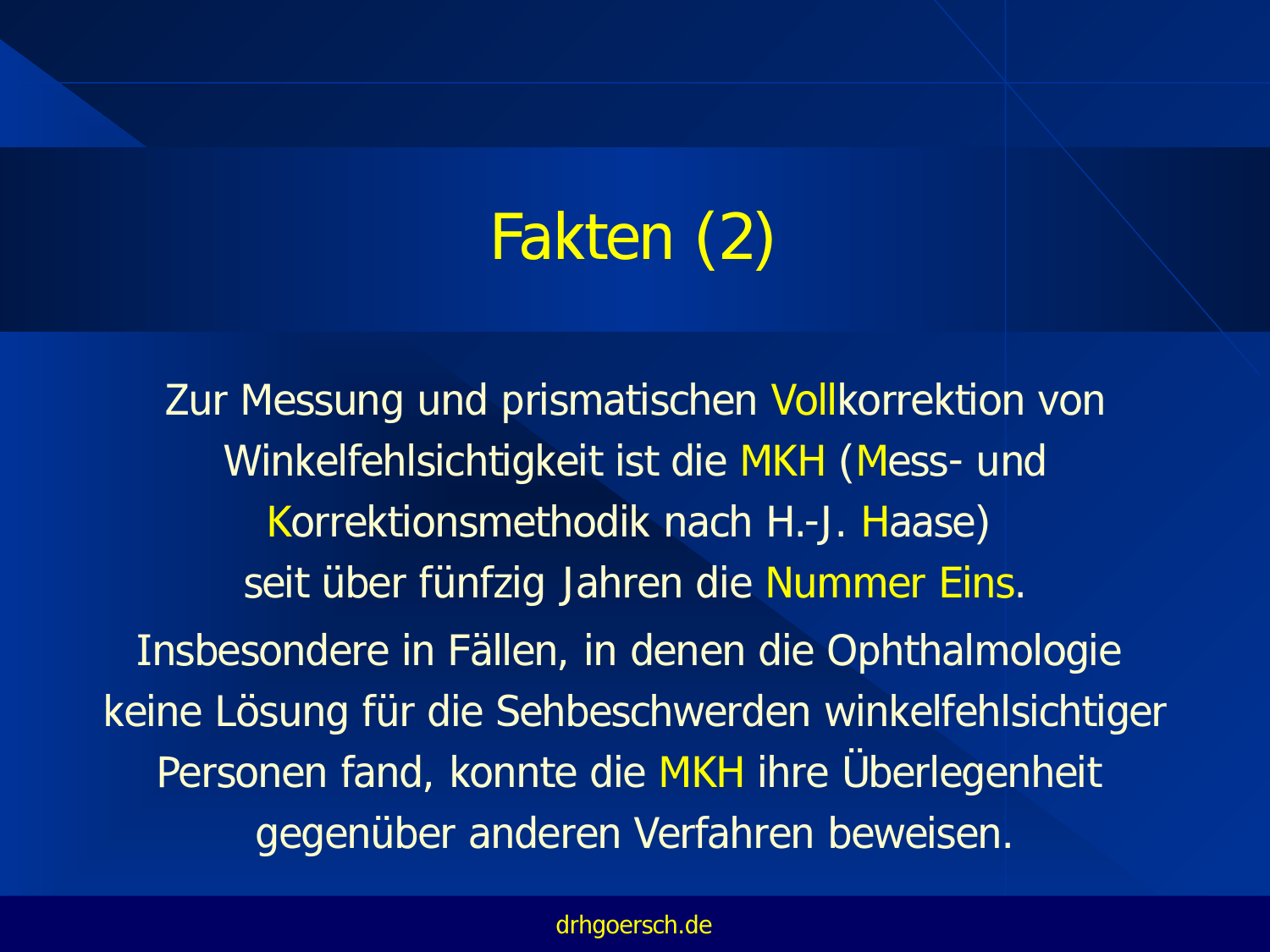

# Fakten (2)
Zur Messung und prismatischen Vollkorrektion von Winkelfehlsichtigkeit ist die MKH (Mess- und Korrektionsmethodik nach H.-J. Haase)
seit über fünfzig Jahren die Nummer Eins.
Insbesondere in Fällen, in denen die Ophthalmologie
keine Lösung für die Sehbeschwerden winkelfehlsichtiger Personen fand, konnte die MKH ihre Überlegenheit
gegenüber anderen Verfahren beweisen.
drhgoersch.de